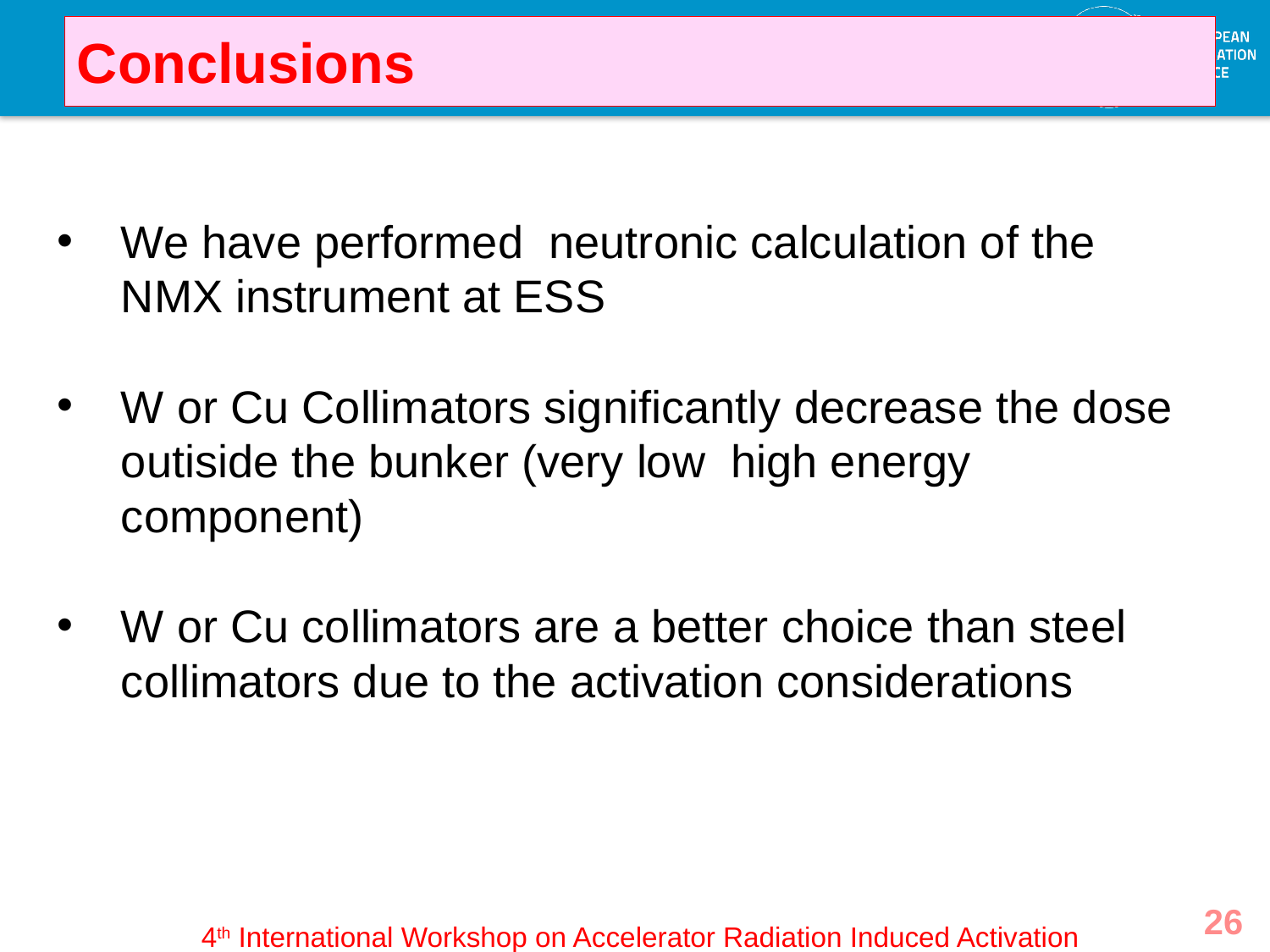

Conclusions
We have performed  neutronic calculation of the NMX instrument at ESS

W or Cu Collimators significantly decrease the dose outiside the bunker (very low  high energy component)

W or Cu collimators are a better choice than steel collimators due to the activation considerations
26